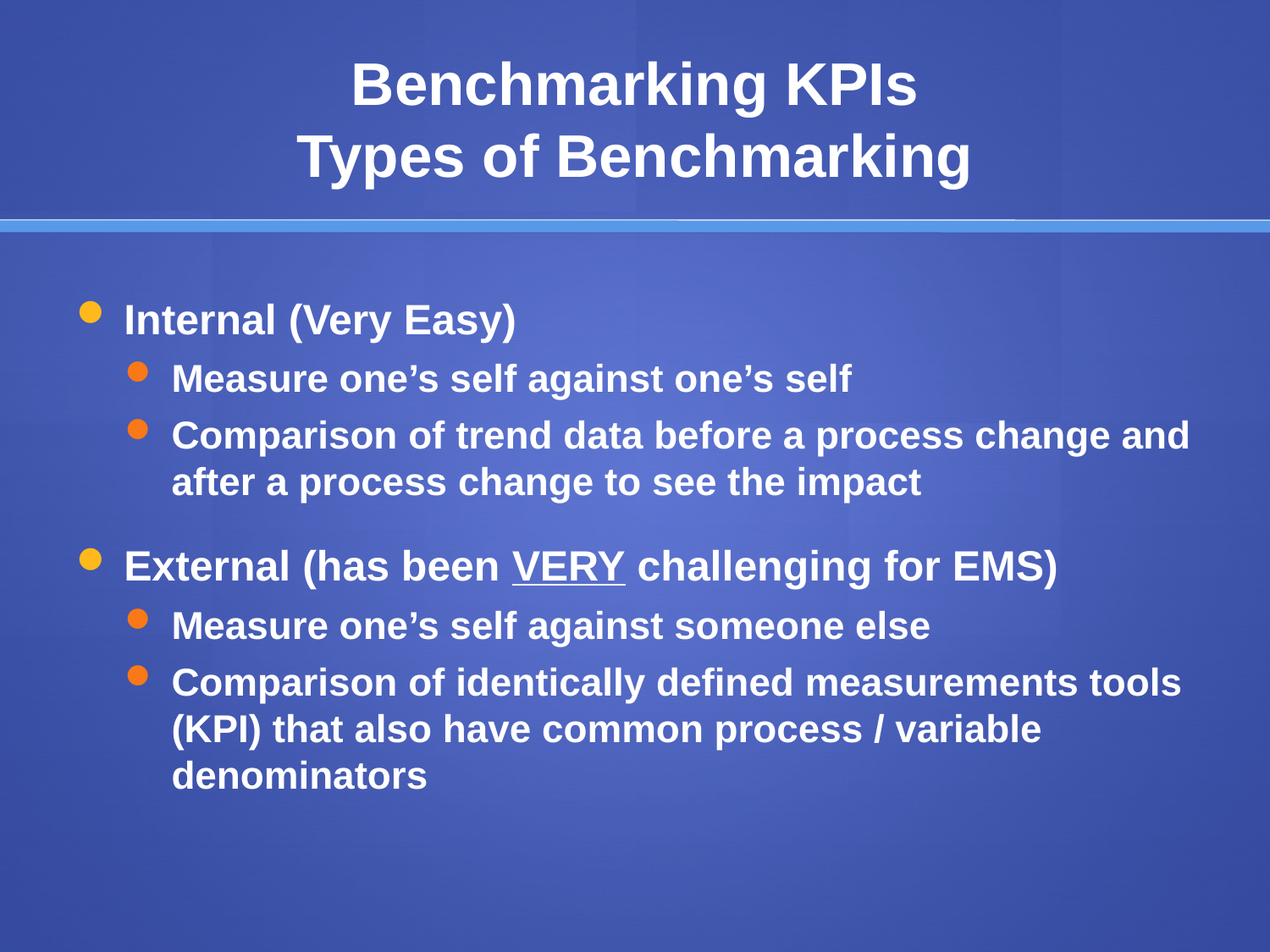

# Benchmarking KPIs Types of Benchmarking
Internal (Very Easy)
Measure one’s self against one’s self
Comparison of trend data before a process change and after a process change to see the impact
External (has been VERY challenging for EMS)
Measure one’s self against someone else
Comparison of identically defined measurements tools (KPI) that also have common process / variable denominators